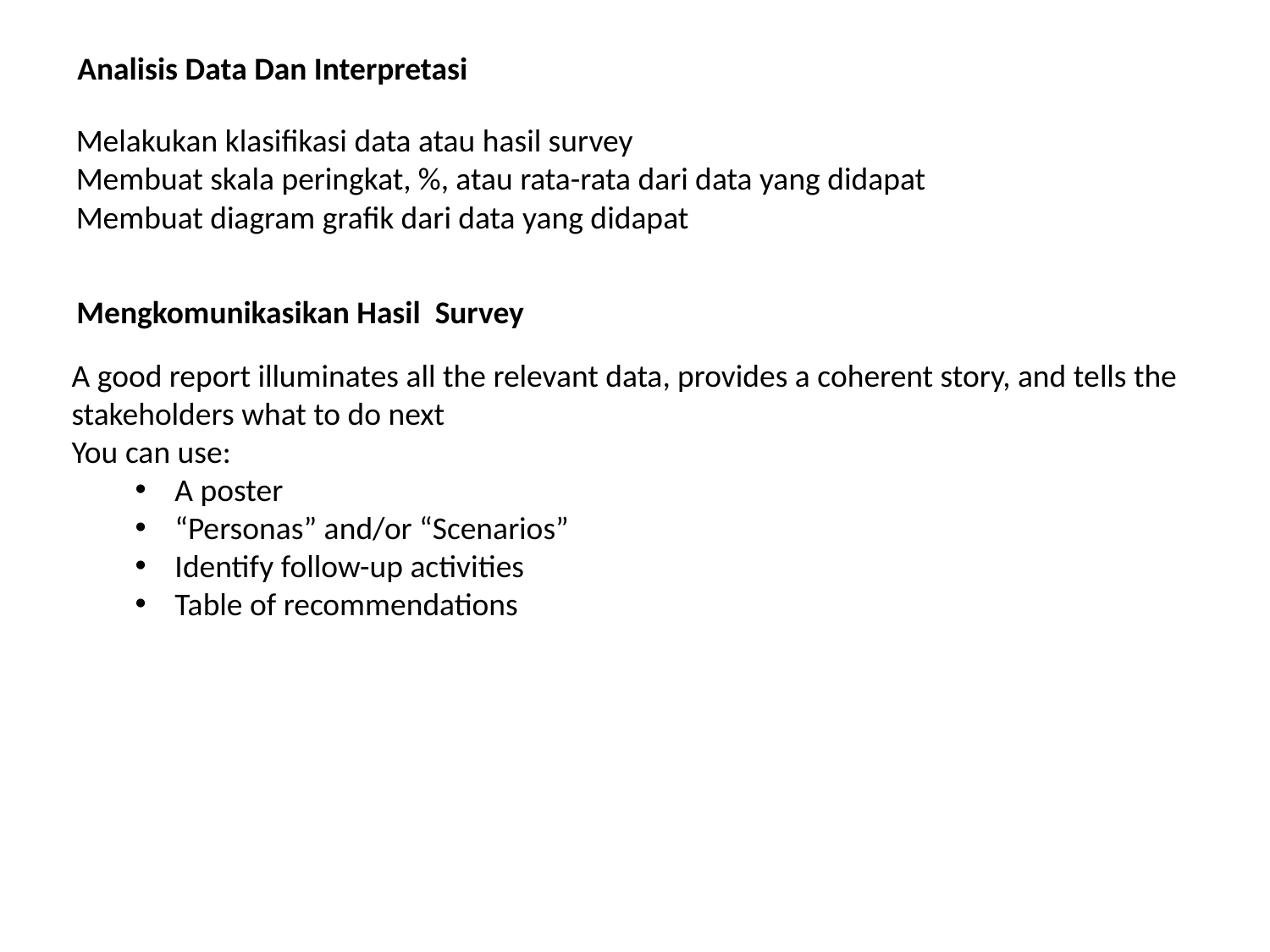

Analisis Data Dan Interpretasi
Melakukan klasifikasi data atau hasil survey
Membuat skala peringkat, %, atau rata-rata dari data yang didapat
Membuat diagram grafik dari data yang didapat
Mengkomunikasikan Hasil  Survey
A good report illuminates all the relevant data, provides a coherent story, and tells the stakeholders what to do next
You can use:
A poster
“Personas” and/or “Scenarios”
Identify follow-up activities
Table of recommendations